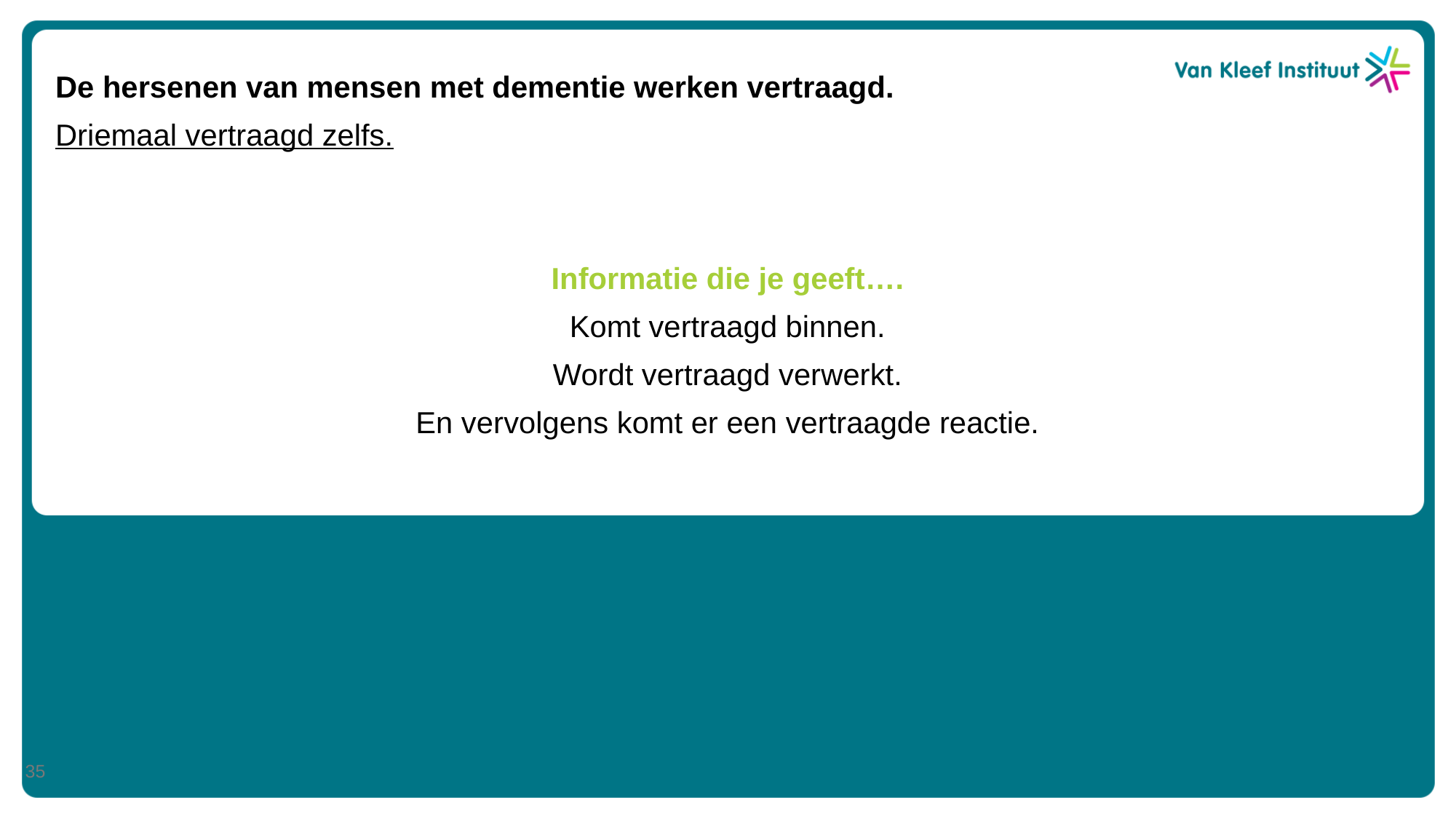

De hersenen van mensen met dementie werken vertraagd.
Driemaal vertraagd zelfs.

Informatie die je geeft….
Komt vertraagd binnen.
Wordt vertraagd verwerkt.
En vervolgens komt er een vertraagde reactie.
35